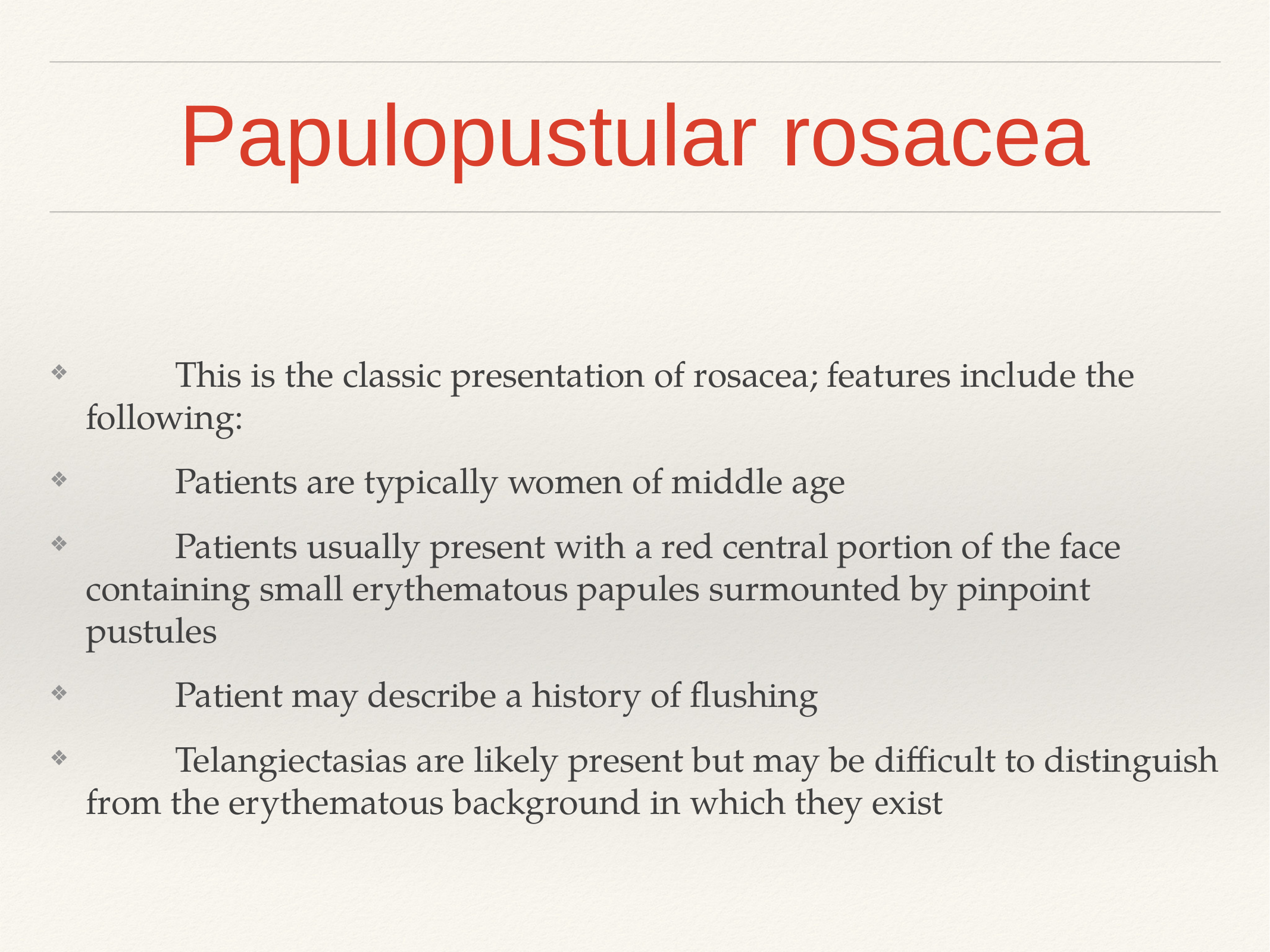

# Papulopustular rosacea

	This is the classic presentation of rosacea; features include the following:
	Patients are typically women of middle age
	Patients usually present with a red central portion of the face containing small erythematous papules surmounted by pinpoint pustules
	Patient may describe a history of flushing
	Telangiectasias are likely present but may be difficult to distinguish from the erythematous background in which they exist